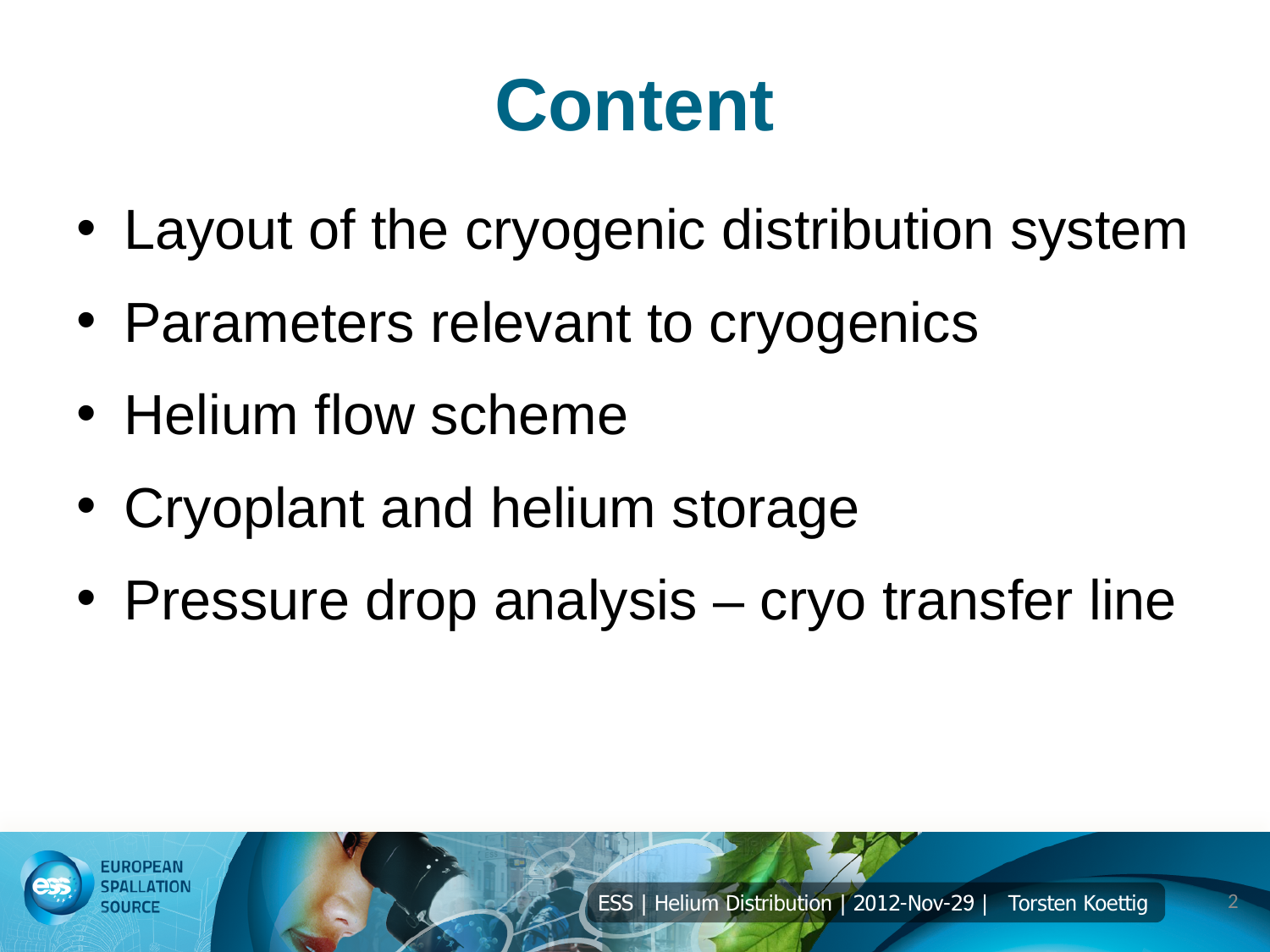

# Content
Layout of the cryogenic distribution system
Parameters relevant to cryogenics
Helium flow scheme
Cryoplant and helium storage
Pressure drop analysis – cryo transfer line
2